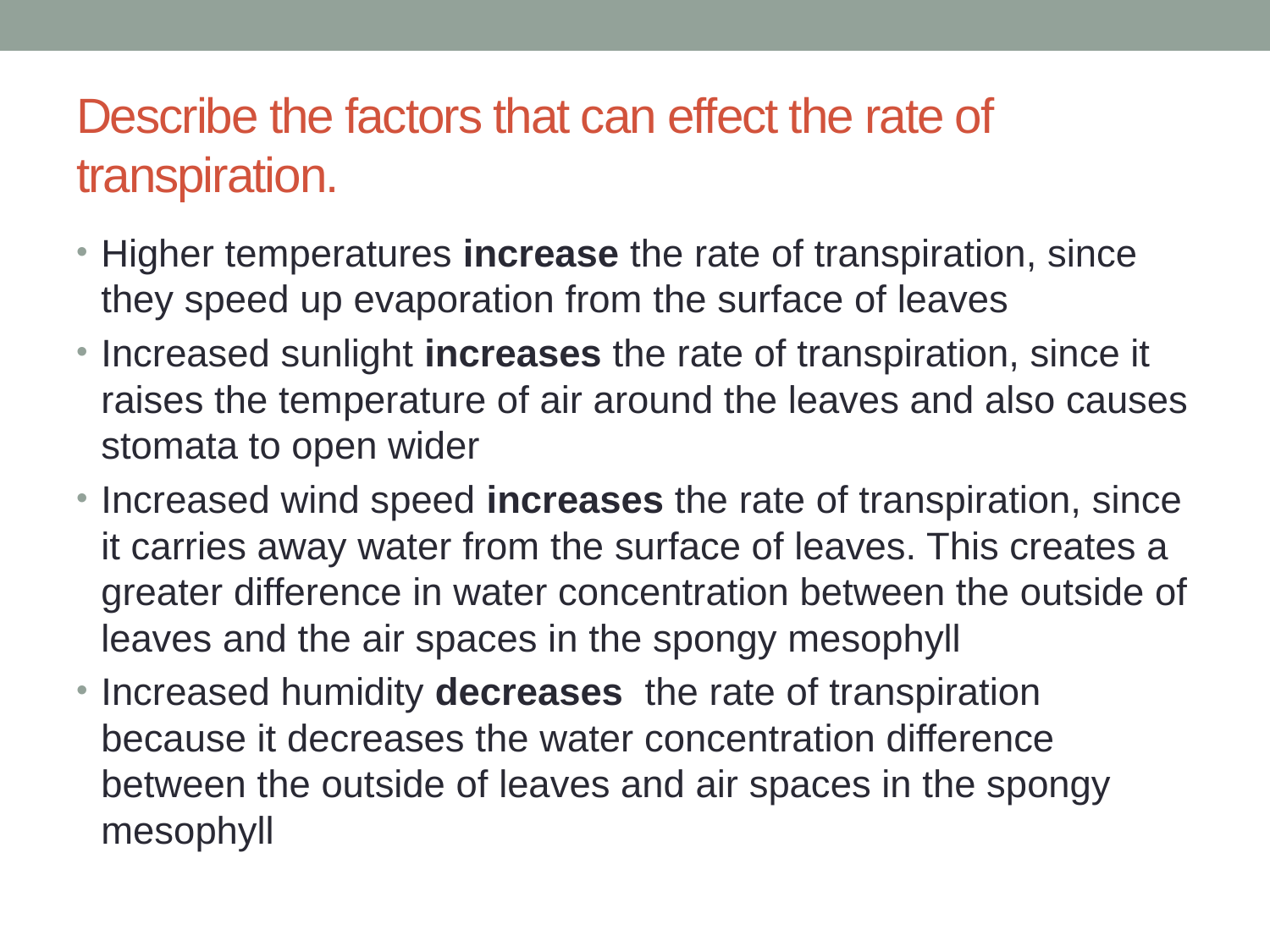

# Describe the factors that can effect the rate of transpiration.
Higher temperatures increase the rate of transpiration, since they speed up evaporation from the surface of leaves
Increased sunlight increases the rate of transpiration, since it raises the temperature of air around the leaves and also causes stomata to open wider
Increased wind speed increases the rate of transpiration, since it carries away water from the surface of leaves. This creates a greater difference in water concentration between the outside of leaves and the air spaces in the spongy mesophyll
Increased humidity decreases  the rate of transpiration because it decreases the water concentration difference between the outside of leaves and air spaces in the spongy mesophyll